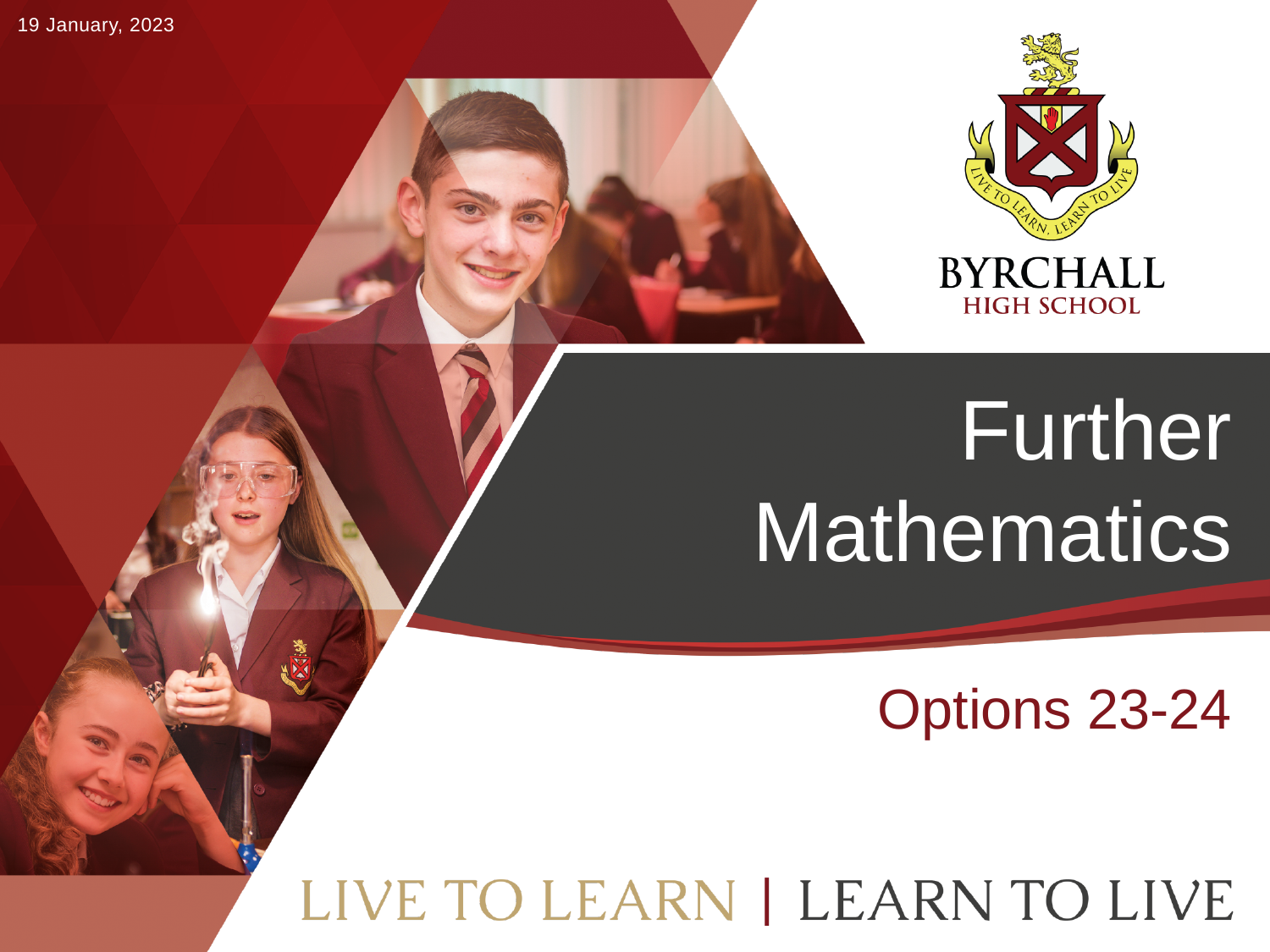

19 January, 2023
# Further Mathematics
Options 23-24